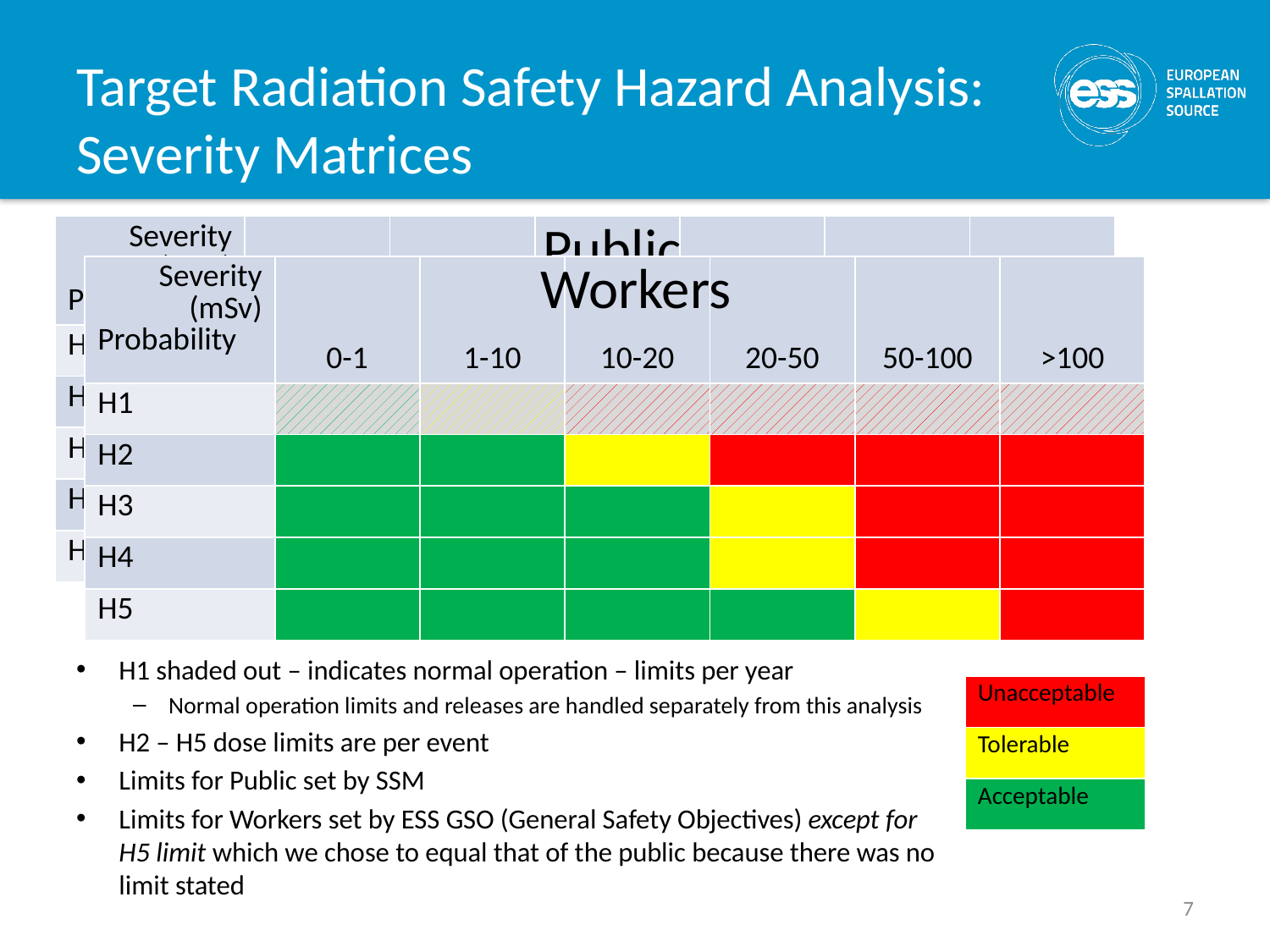

# Target Radiation Safety Hazard Analysis: Severity Matrices
Public
| Severity (mSv) Probability | < 0.01 | 0.01-0.1 | 0.1-1 | 1-20 | 20-100 | >100 |
| --- | --- | --- | --- | --- | --- | --- |
| H1 |  |  |  |  |  |  |
| H2 |  |  |  |  |  |  |
| H3 |  |  |  |  |  |  |
| H4 |  |  |  |  |  |  |
| H5 |  |  |  |  |  |  |
Workers
| Severity (mSv) Probability | 0-1 | 1-10 | 10-20 | 20-50 | 50-100 | >100 |
| --- | --- | --- | --- | --- | --- | --- |
| H1 |  |  |  |  |  |  |
| H2 |  |  |  |  |  |  |
| H3 |  |  |  |  |  |  |
| H4 |  |  |  |  |  |  |
| H5 |  |  |  |  |  |  |
H1 shaded out – indicates normal operation – limits per year
Normal operation limits and releases are handled separately from this analysis
H2 – H5 dose limits are per event
Limits for Public set by SSM
Limits for Workers set by ESS GSO (General Safety Objectives) except for H5 limit which we chose to equal that of the public because there was no limit stated

| Unacceptable |
| --- |
| Tolerable |
| Acceptable |
7